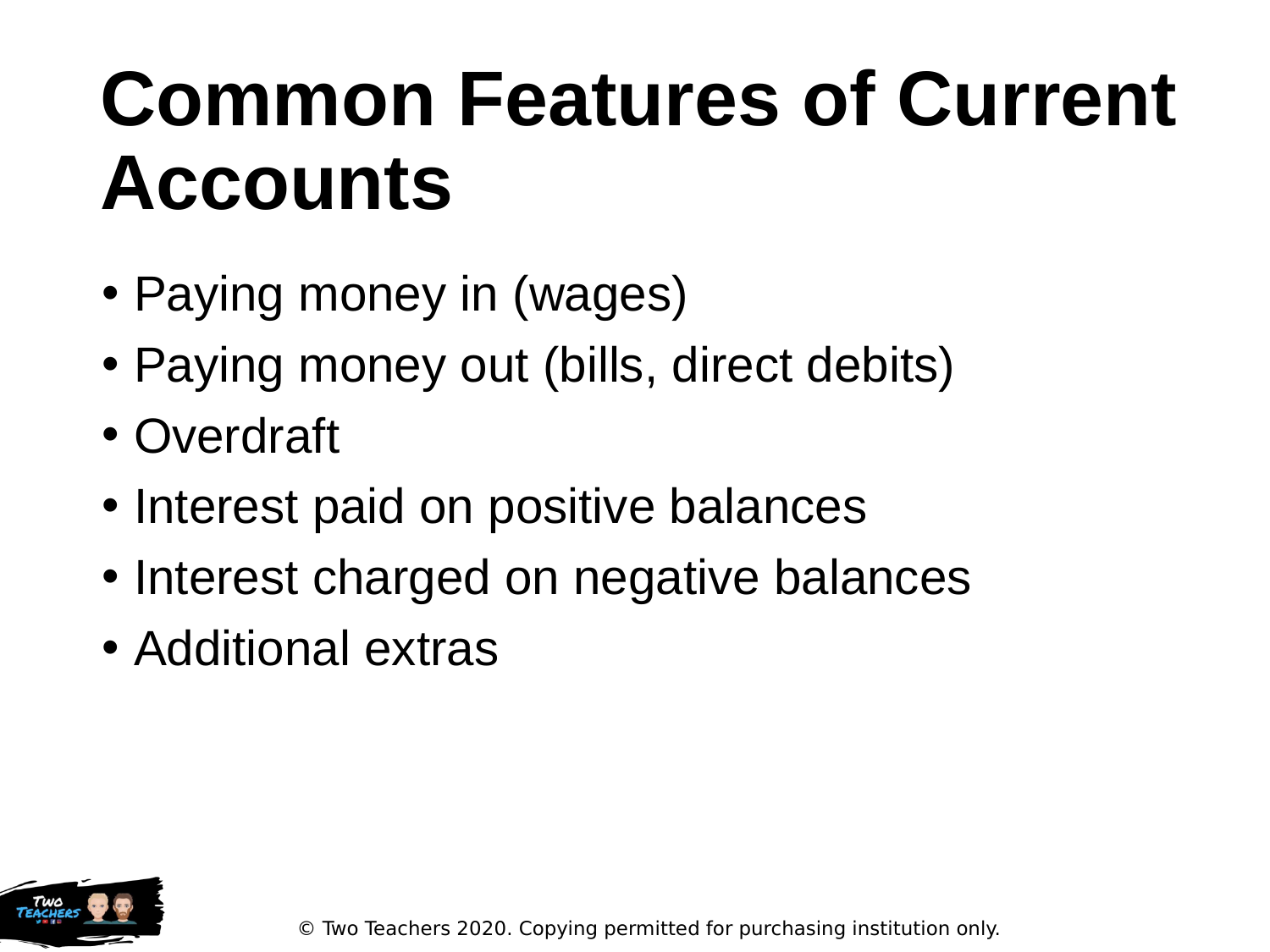

# Common Features of Current Accounts
Paying money in (wages)
Paying money out (bills, direct debits)
Overdraft
Interest paid on positive balances
Interest charged on negative balances
Additional extras